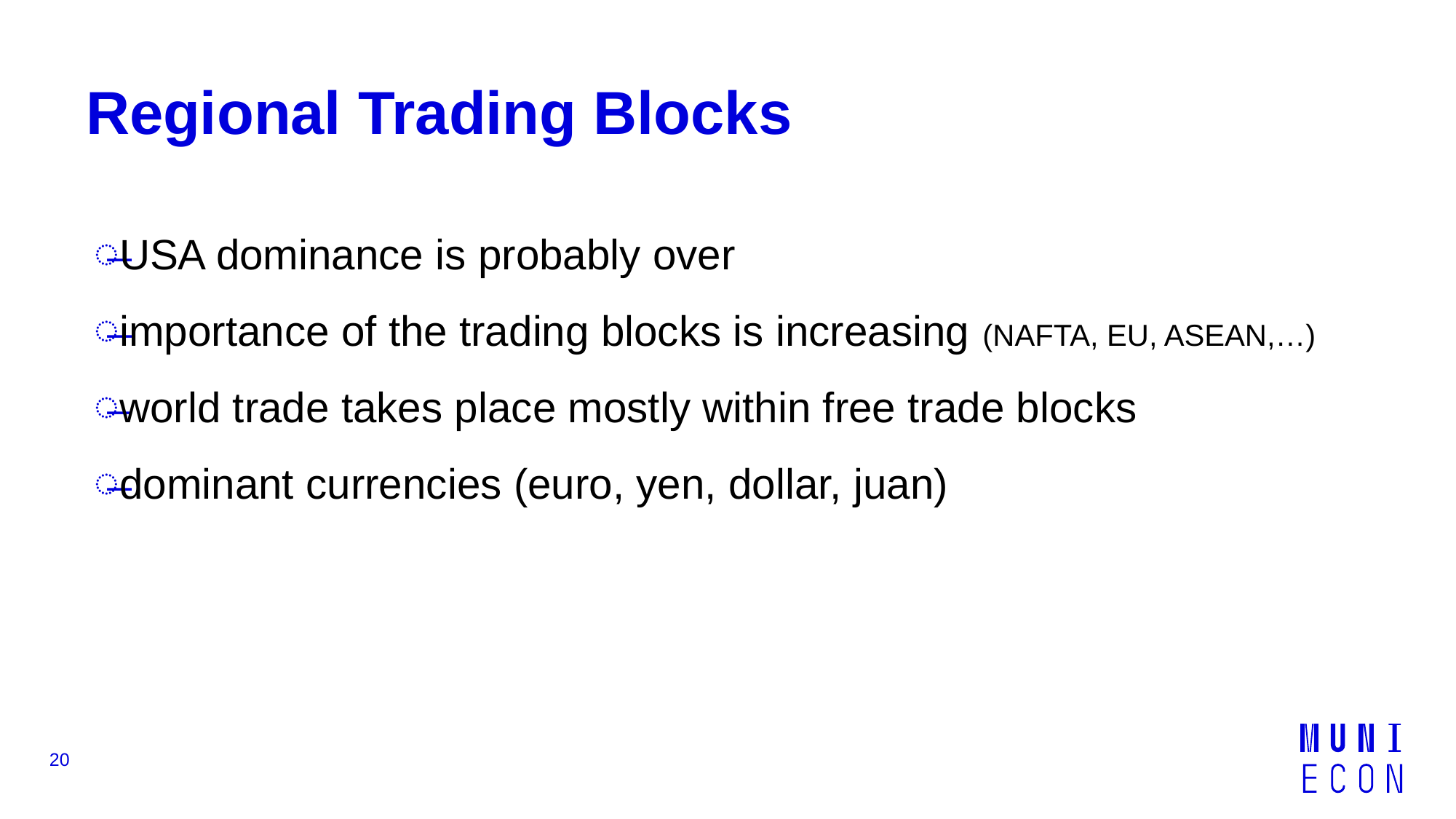

# Regional Trading Blocks
USA dominance is probably over
importance of the trading blocks is increasing (NAFTA, EU, ASEAN,…)
world trade takes place mostly within free trade blocks
dominant currencies (euro, yen, dollar, juan)
20